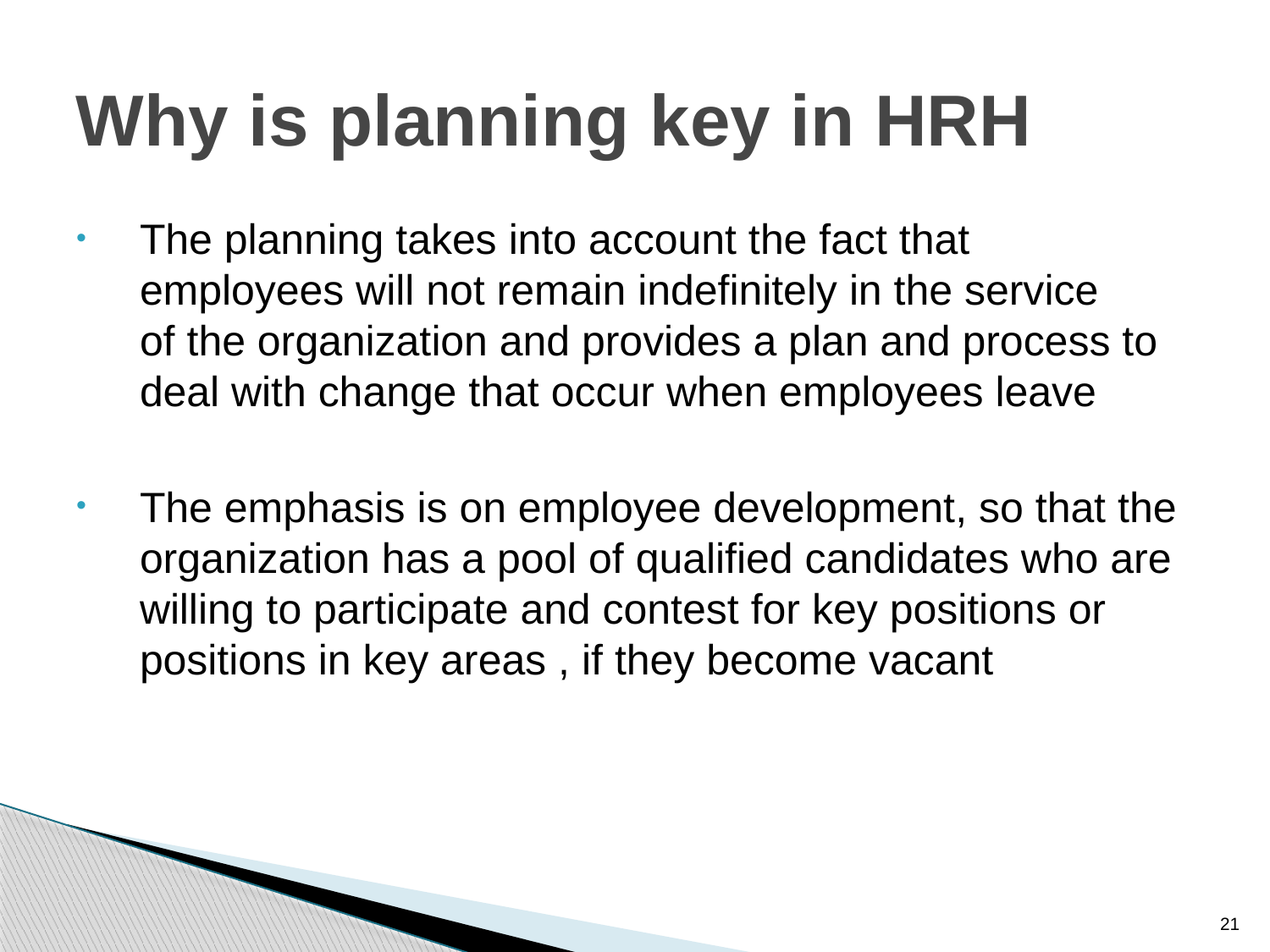

# Why is planning key in HRH
The planning takes into account the fact that employees will not remain indefinitely in the service of the organization and provides a plan and process to deal with change that occur when employees leave

The emphasis is on employee development, so that the organization has a pool of qualified candidates who are willing to participate and contest for key positions or positions in key areas , if they become vacant

21